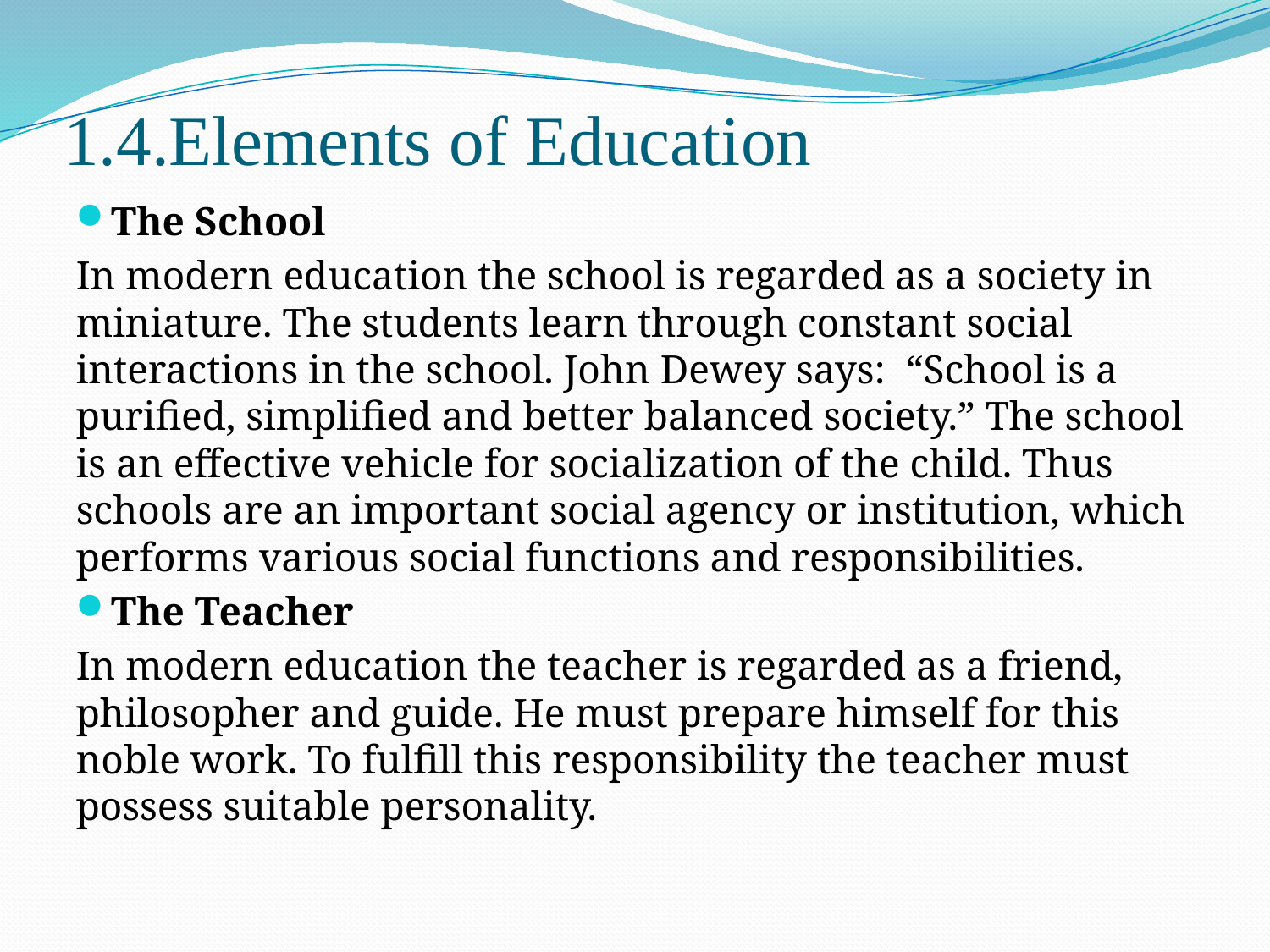

# 1.4.Elements of Education
The School
In modern education the school is regarded as a society in miniature. The students learn through constant social interactions in the school. John Dewey says:  “School is a purified, simplified and better balanced society.” The school is an effective vehicle for socialization of the child. Thus schools are an important social agency or institution, which performs various social functions and responsibilities.
The Teacher
In modern education the teacher is regarded as a friend, philosopher and guide. He must prepare himself for this noble work. To fulfill this responsibility the teacher must possess suitable personality.